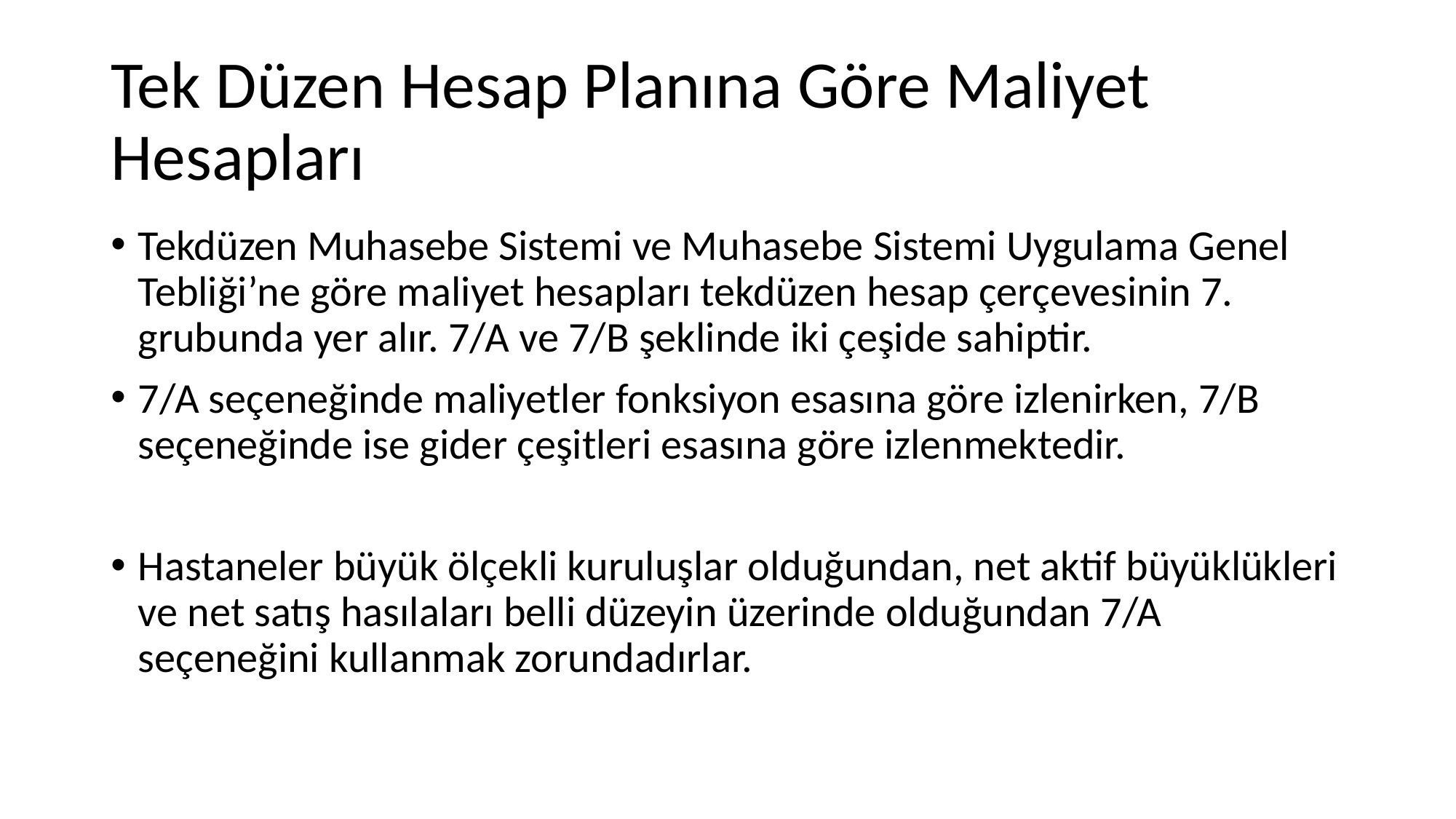

# Tek Düzen Hesap Planına Göre Maliyet Hesapları
Tekdüzen Muhasebe Sistemi ve Muhasebe Sistemi Uygulama Genel Tebliği’ne göre maliyet hesapları tekdüzen hesap çerçevesinin 7. grubunda yer alır. 7/A ve 7/B şeklinde iki çeşide sahiptir.
7/A seçeneğinde maliyetler fonksiyon esasına göre izlenirken, 7/B seçeneğinde ise gider çeşitleri esasına göre izlenmektedir.

Hastaneler büyük ölçekli kuruluşlar olduğundan, net aktif büyüklükleri ve net satış hasılaları belli düzeyin üzerinde olduğundan 7/A seçeneğini kullanmak zorundadırlar.